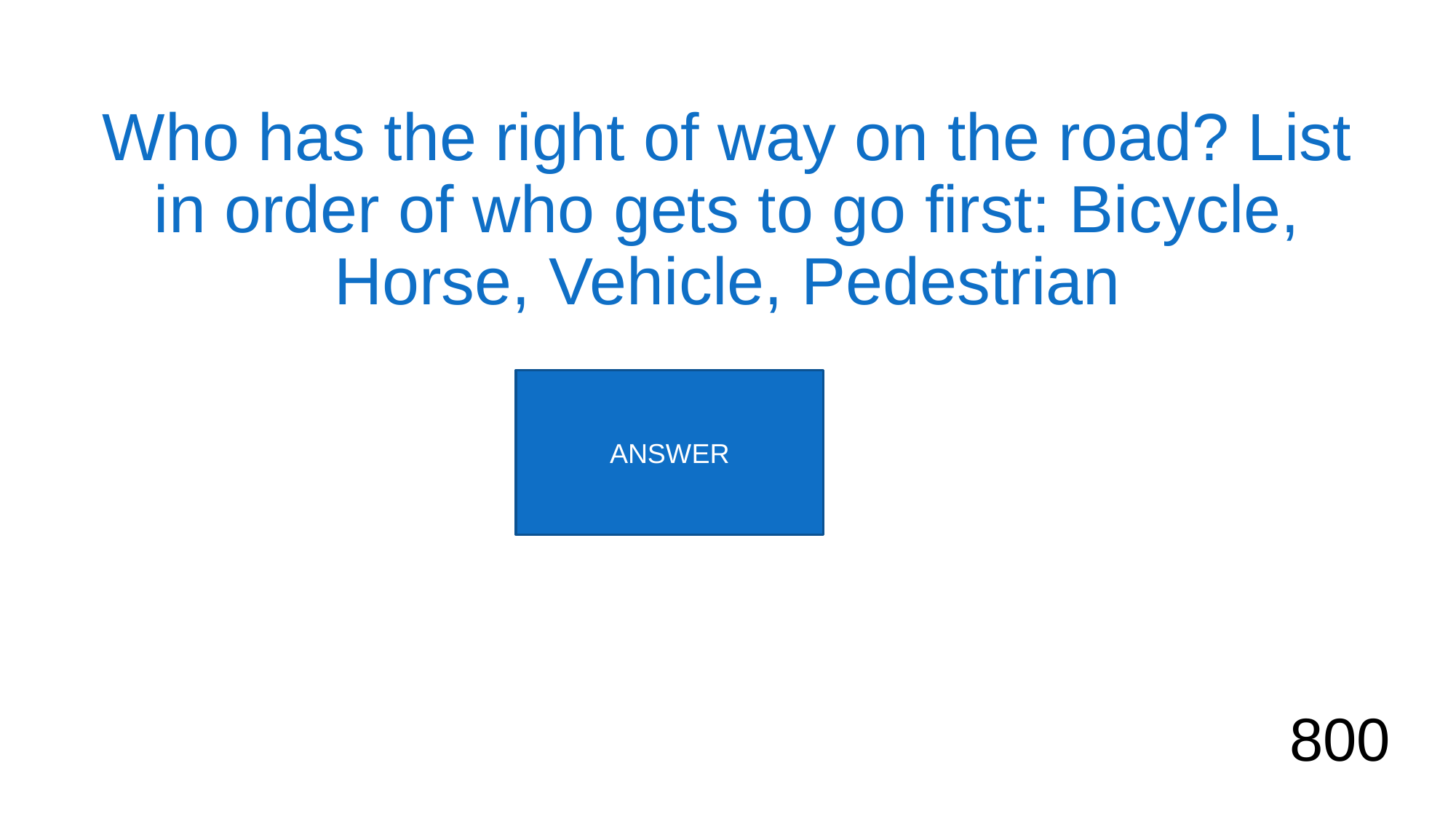

# Who has the right of way on the road? List in order of who gets to go first: Bicycle, Horse, Vehicle, Pedestrian
ANSWER
800